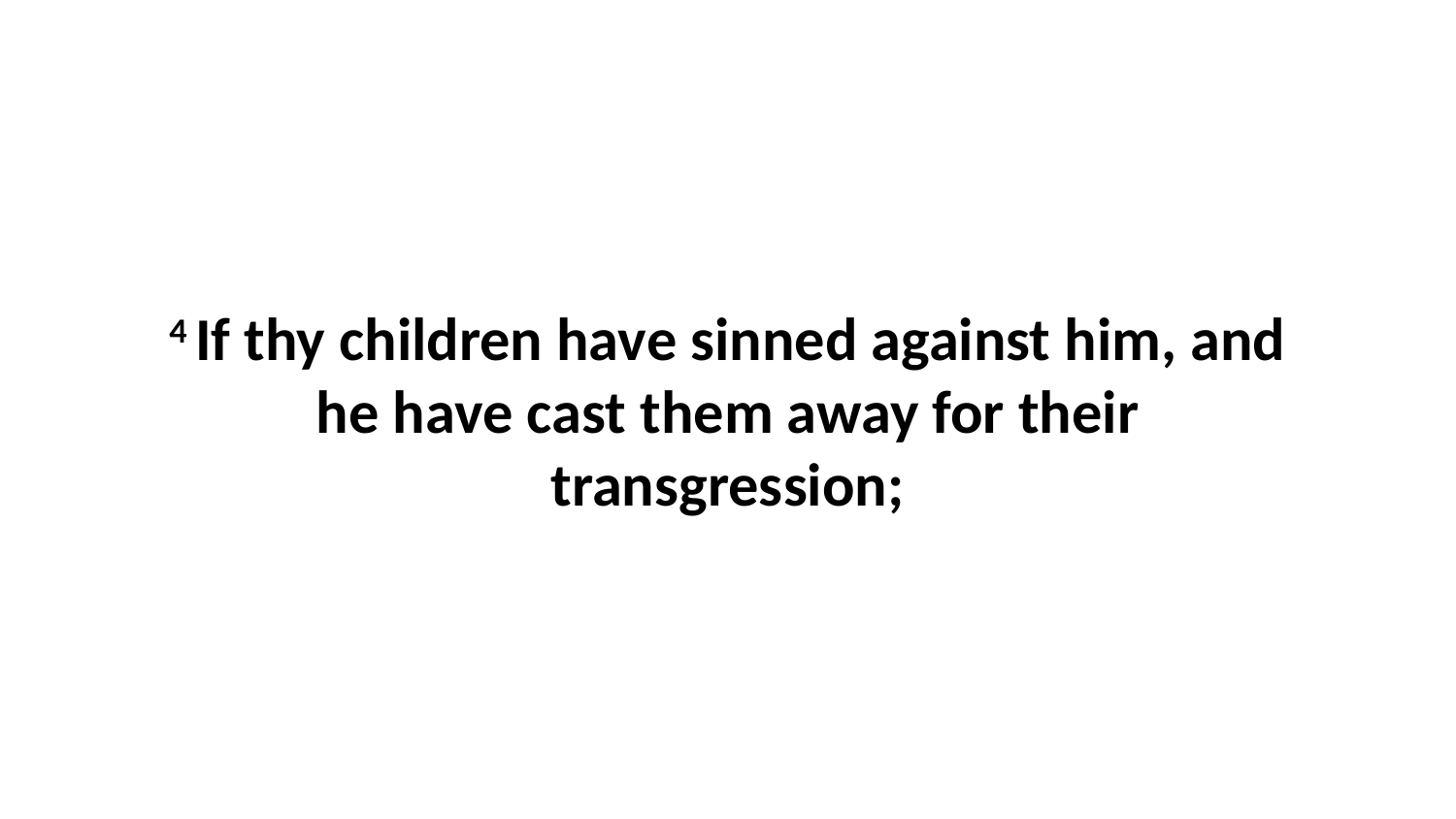

4 If thy children have sinned against him, and he have cast them away for their transgression;